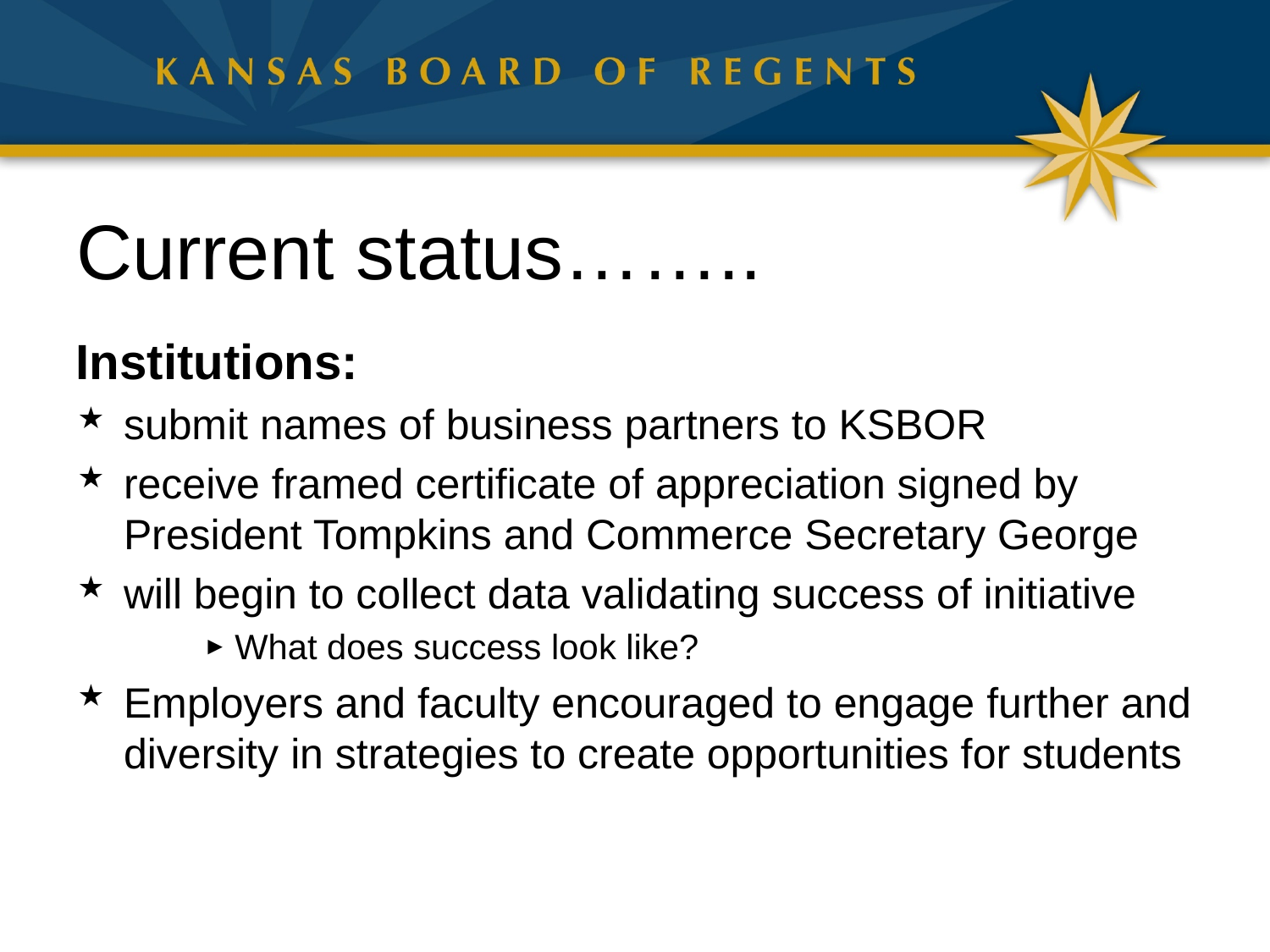

# Current status……..

Institutions:
submit names of business partners to KSBOR
receive framed certificate of appreciation signed by President Tompkins and Commerce Secretary George
will begin to collect data validating success of initiative
What does success look like?
Employers and faculty encouraged to engage further and diversity in strategies to create opportunities for students